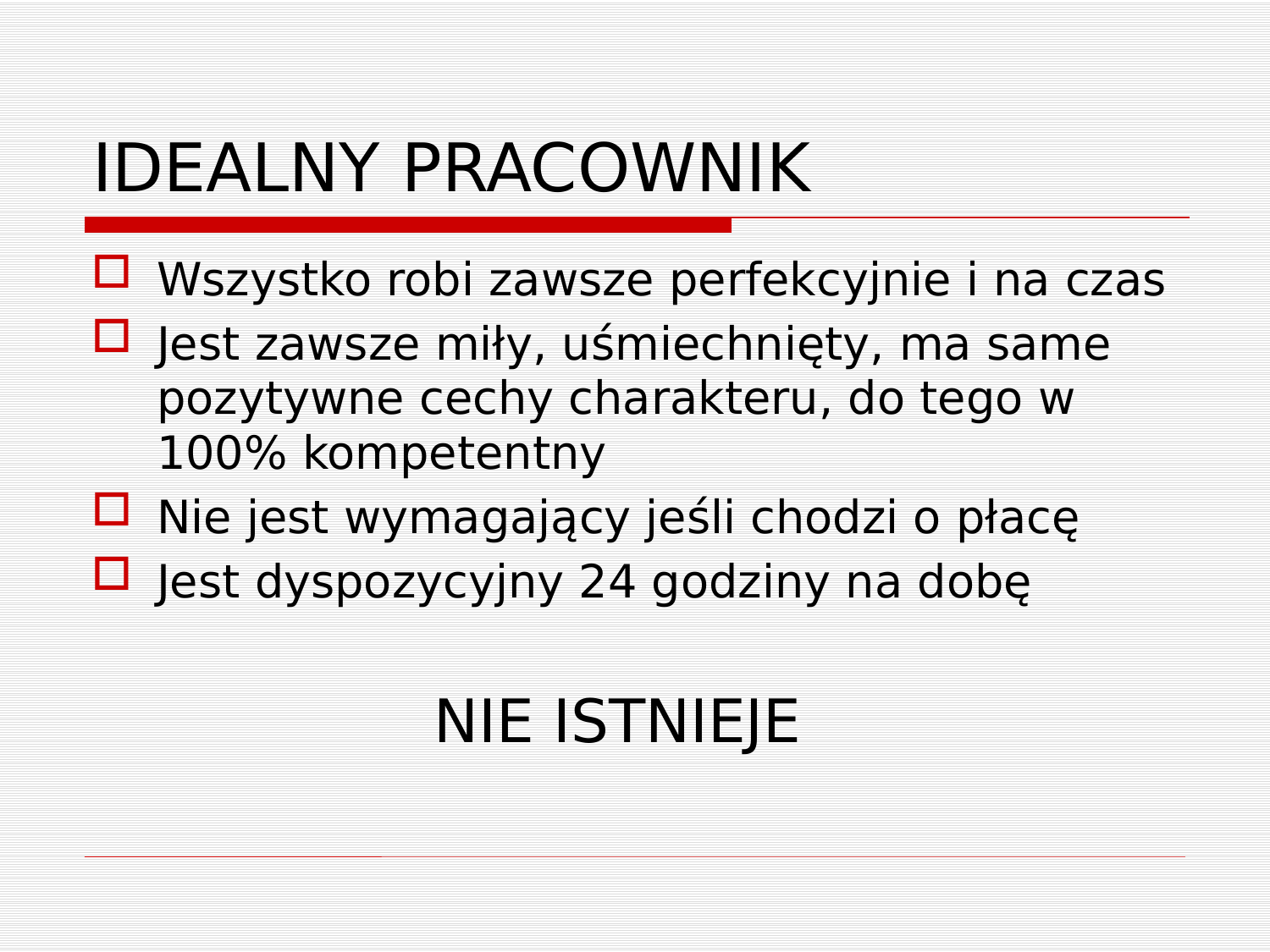

# IDEALNY PRACOWNIK
Wszystko robi zawsze perfekcyjnie i na czas
Jest zawsze miły, uśmiechnięty, ma same pozytywne cechy charakteru, do tego w 100% kompetentny
Nie jest wymagający jeśli chodzi o płacę
Jest dyspozycyjny 24 godziny na dobę

                  NIE ISTNIEJE